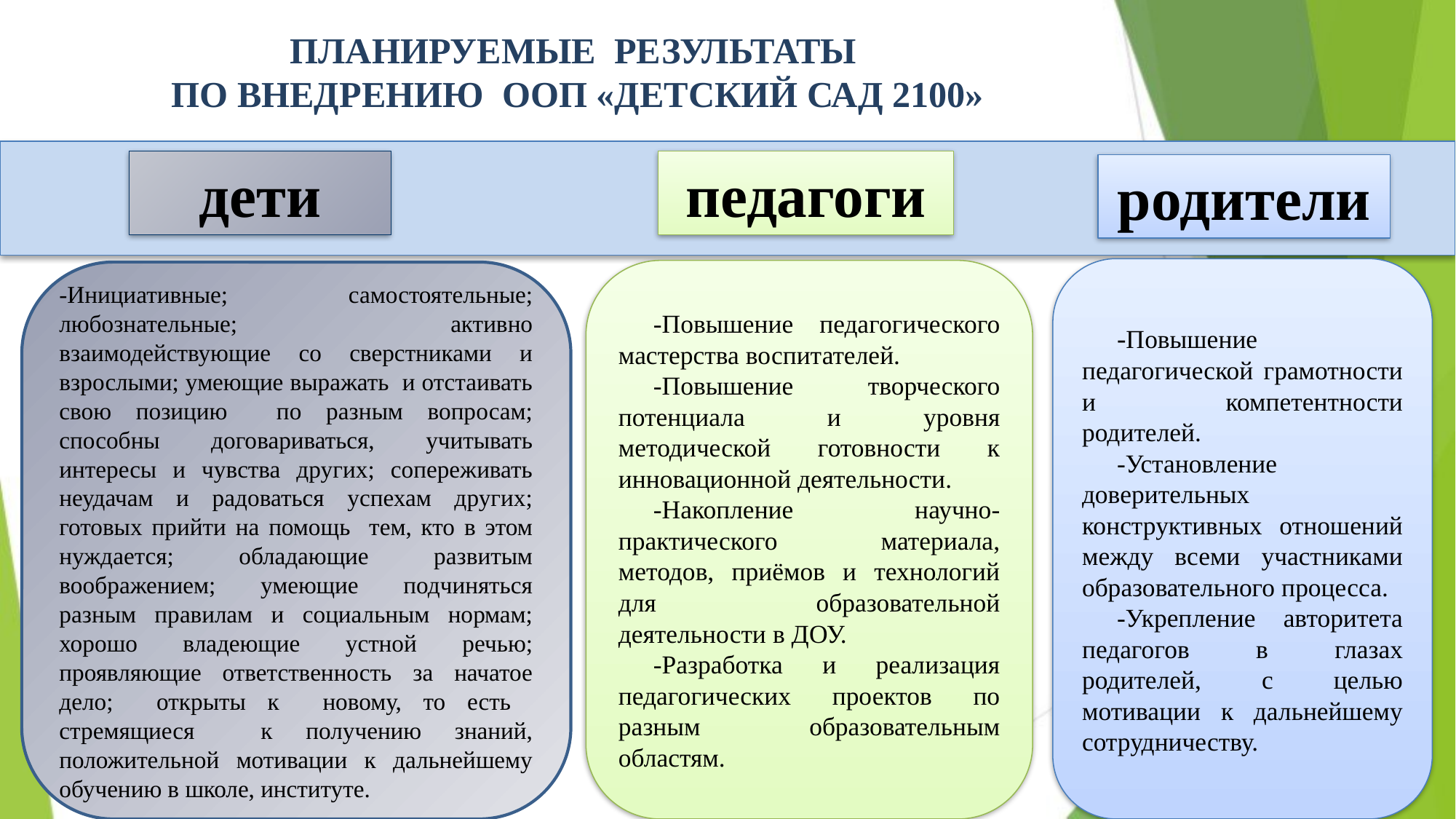

ПЛАНИРУЕМЫЕ  РЕЗУЛЬТАТЫ
ПО ВНЕДРЕНИЮ  ООП «ДЕТСКИЙ САД 2100»

дети
педагоги
родители
-Повышение педагогической грамотности и компетентности родителей.
-Установление доверительных конструктивных отношений между всеми участниками образовательного процесса.
-Укрепление авторитета педагогов в глазах родителей, с целью мотивации к дальнейшему сотрудничеству.
-Повышение педагогического мастерства воспитателей.
-Повышение творческого потенциала и уровня методической готовности к инновационной деятельности.
-Накопление научно-практического материала, методов, приёмов и технологий для образовательной деятельности в ДОУ.
-Разработка и реализация педагогических проектов по разным образовательным областям.
-Инициативные; самостоятельные; любознательные; активно взаимодействующие со сверстниками и взрослыми; умеющие выражать  и отстаивать свою позицию  по разным вопросам; способны договариваться, учитывать интересы и чувства других; сопереживать неудачам и радоваться успехам других; готовых прийти на помощь  тем, кто в этом нуждается; обладающие развитым воображением; умеющие подчиняться разным правилам и социальным нормам; хорошо владеющие устной речью; проявляющие ответственность за начатое дело;  открыты к  новому, то есть  стремящиеся  к получению знаний, положительной мотивации к дальнейшему обучению в школе, институте.